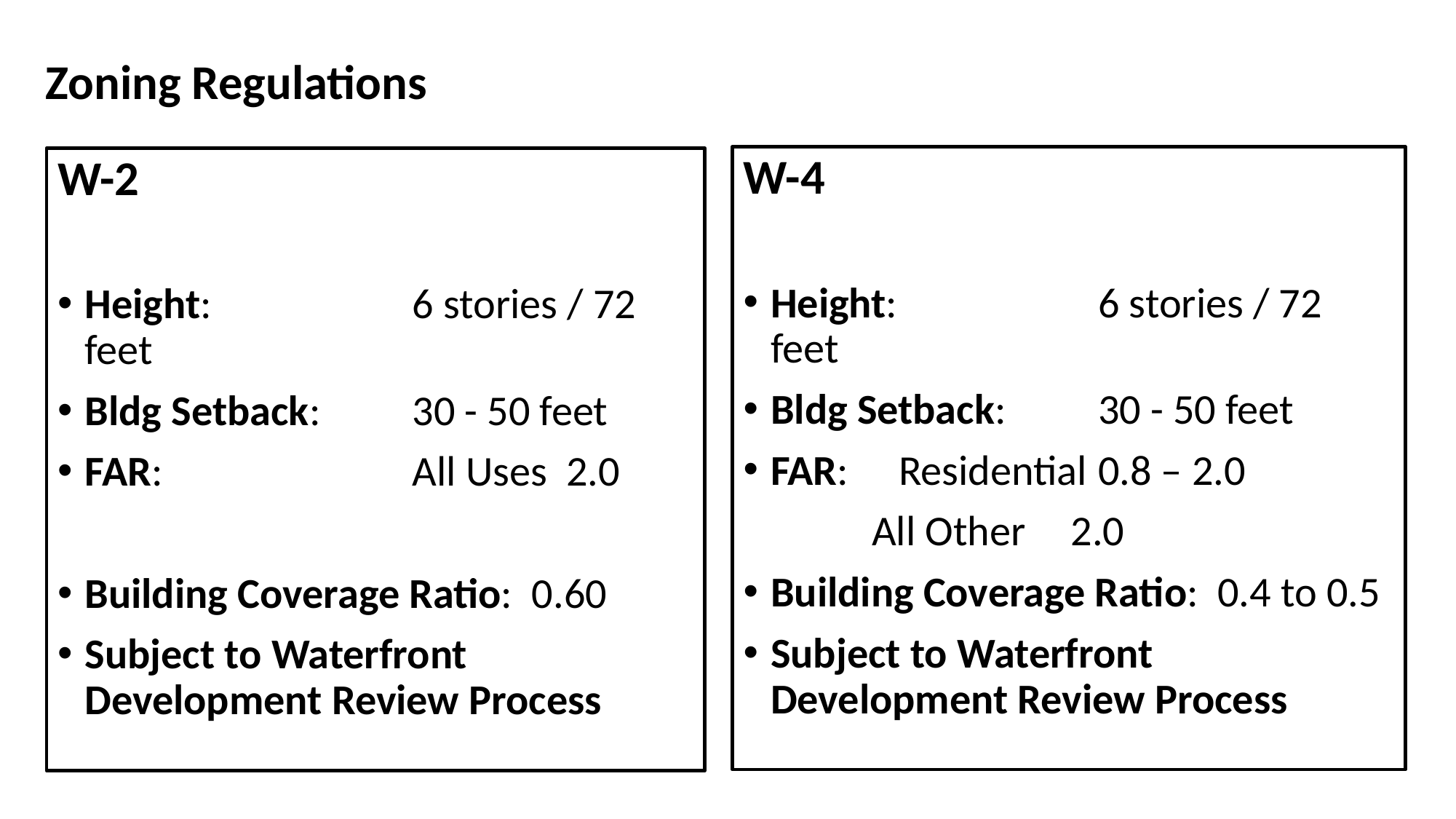

Zoning Regulations
W-4

Height:  	      	6 stories / 72 feet
Bldg Setback:	30 - 50 feet
FAR:	  Residential	0.8 – 2.0
	  All Other 	2.0
Building Coverage Ratio:  0.4 to 0.5
Subject to Waterfront Development Review Process

W-2

Height:  		6 stories / 72 feet
Bldg Setback:	30 - 50 feet
FAR:			All Uses  2.0

Building Coverage Ratio:  0.60
Subject to Waterfront Development Review Process